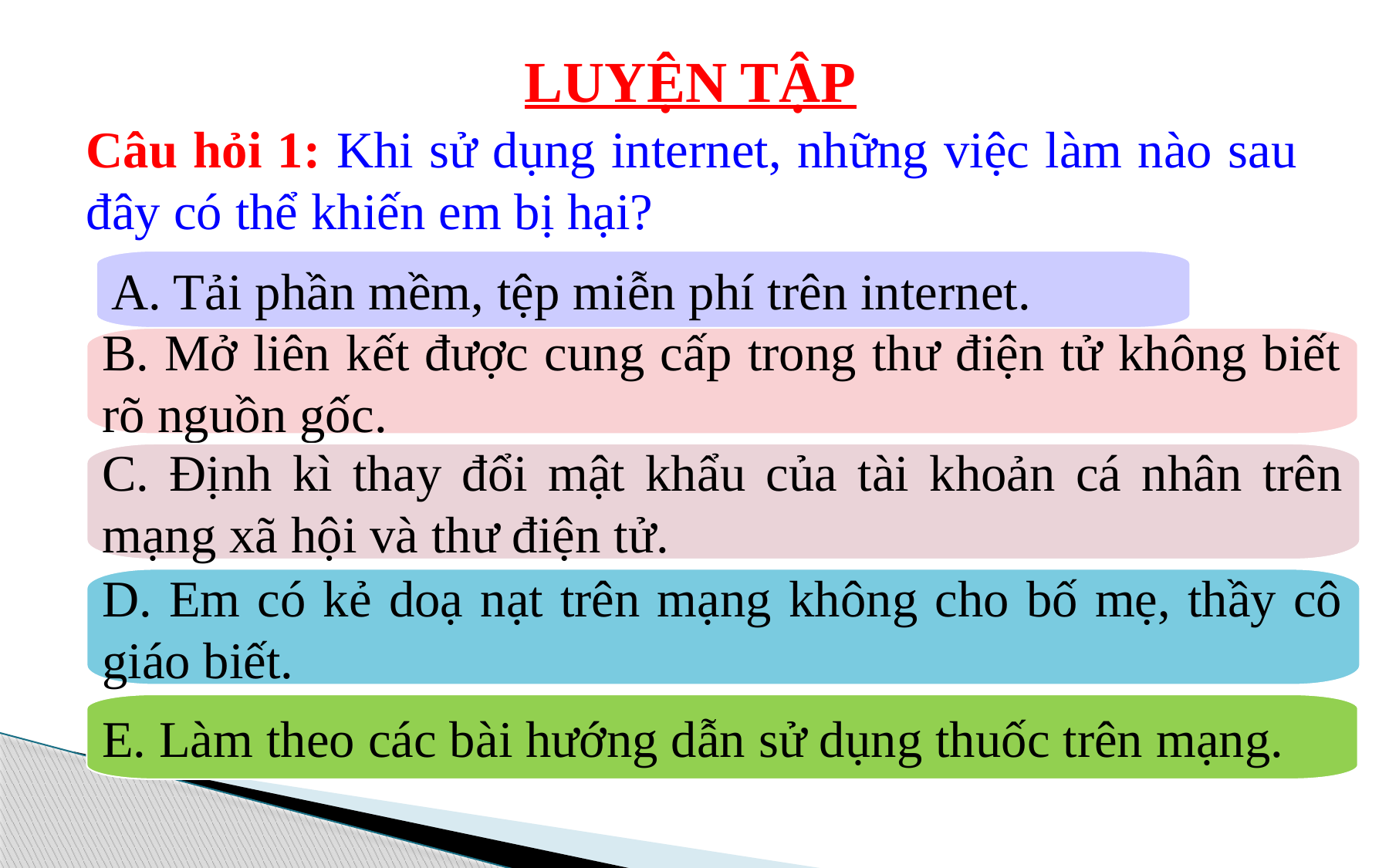

#
LUYỆN TẬP
Câu hỏi 1: Khi sử dụng internet, những việc làm nào sau đây có thể khiến em bị hại?
A. Tải phần mềm, tệp miễn phí trên internet.
B. Mở liên kết được cung cấp trong thư điện tử không biết rõ nguồn gốc.
C. Định kì thay đổi mật khẩu của tài khoản cá nhân trên mạng xã hội và thư điện tử.
D. Em có kẻ doạ nạt trên mạng không cho bố mẹ, thầy cô giáo biết.
E. Làm theo các bài hướng dẫn sử dụng thuốc trên mạng.